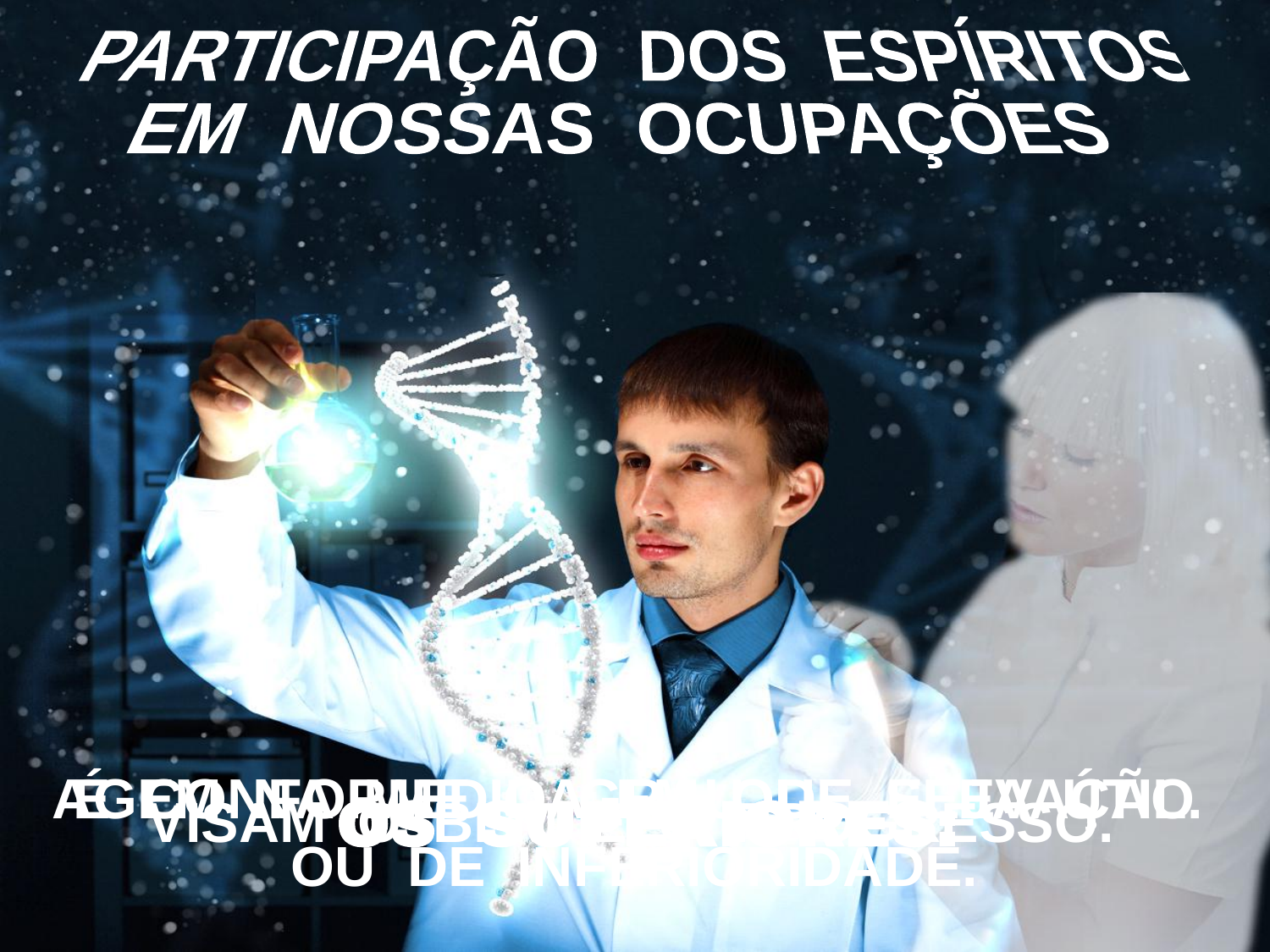

PARTICIPAÇÃO  DOS  ESPÍRITOS
EM  NOSSAS  OCUPAÇÕES
AGEM  NA  MEDIDA  EM  QUE  SEJA  ÚTIL.
É  CONFORME  O  GRAU  DE  ELEVAÇÃO
OU  DE  INFERIORIDADE.
 OS  SUPERIORES:
 VISAM  O  BEM  E  O  PROGRESSO.